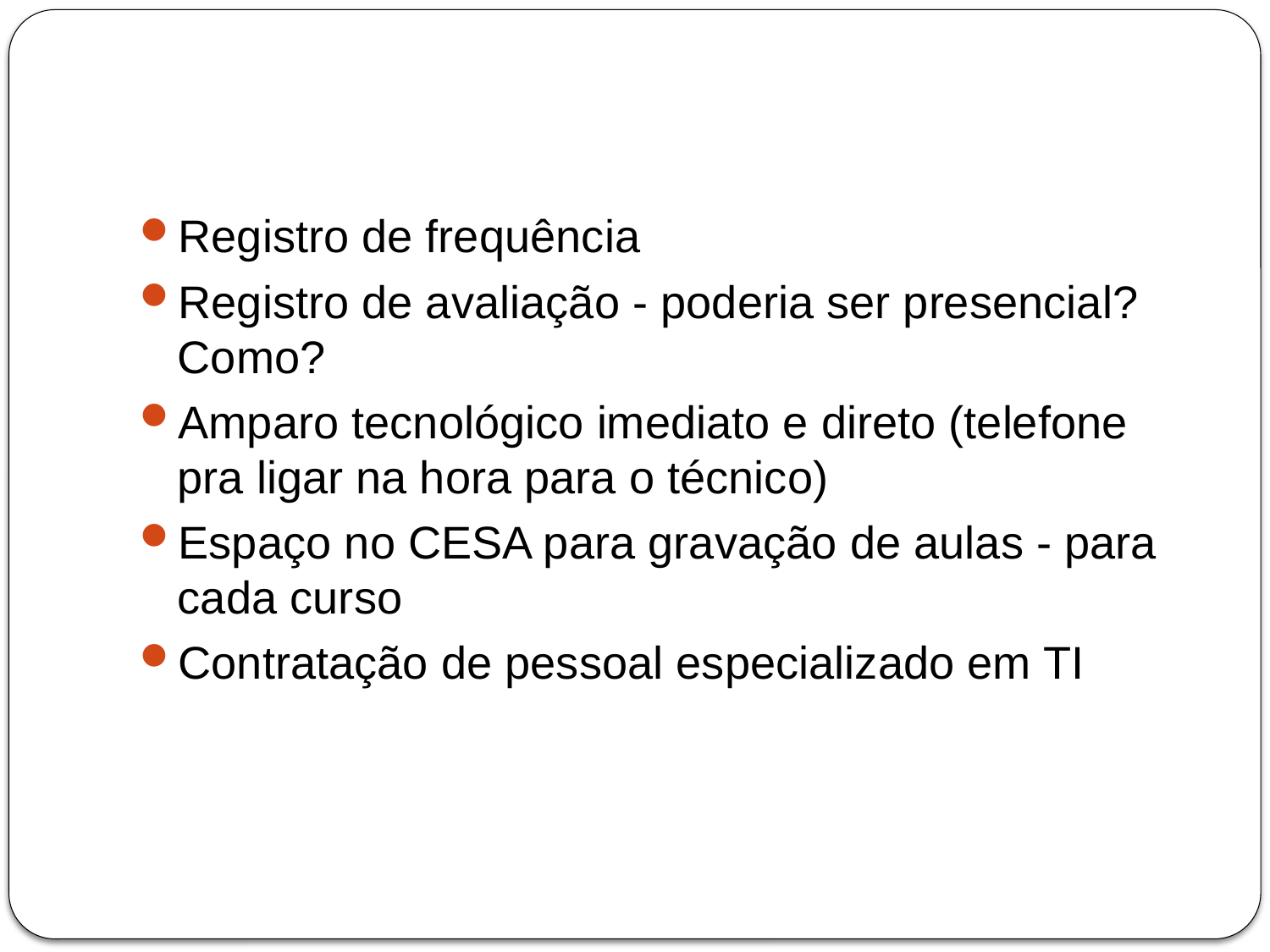

#
Registro de frequência
Registro de avaliação - poderia ser presencial? Como?
Amparo tecnológico imediato e direto (telefone pra ligar na hora para o técnico)
Espaço no CESA para gravação de aulas - para cada curso
Contratação de pessoal especializado em TI